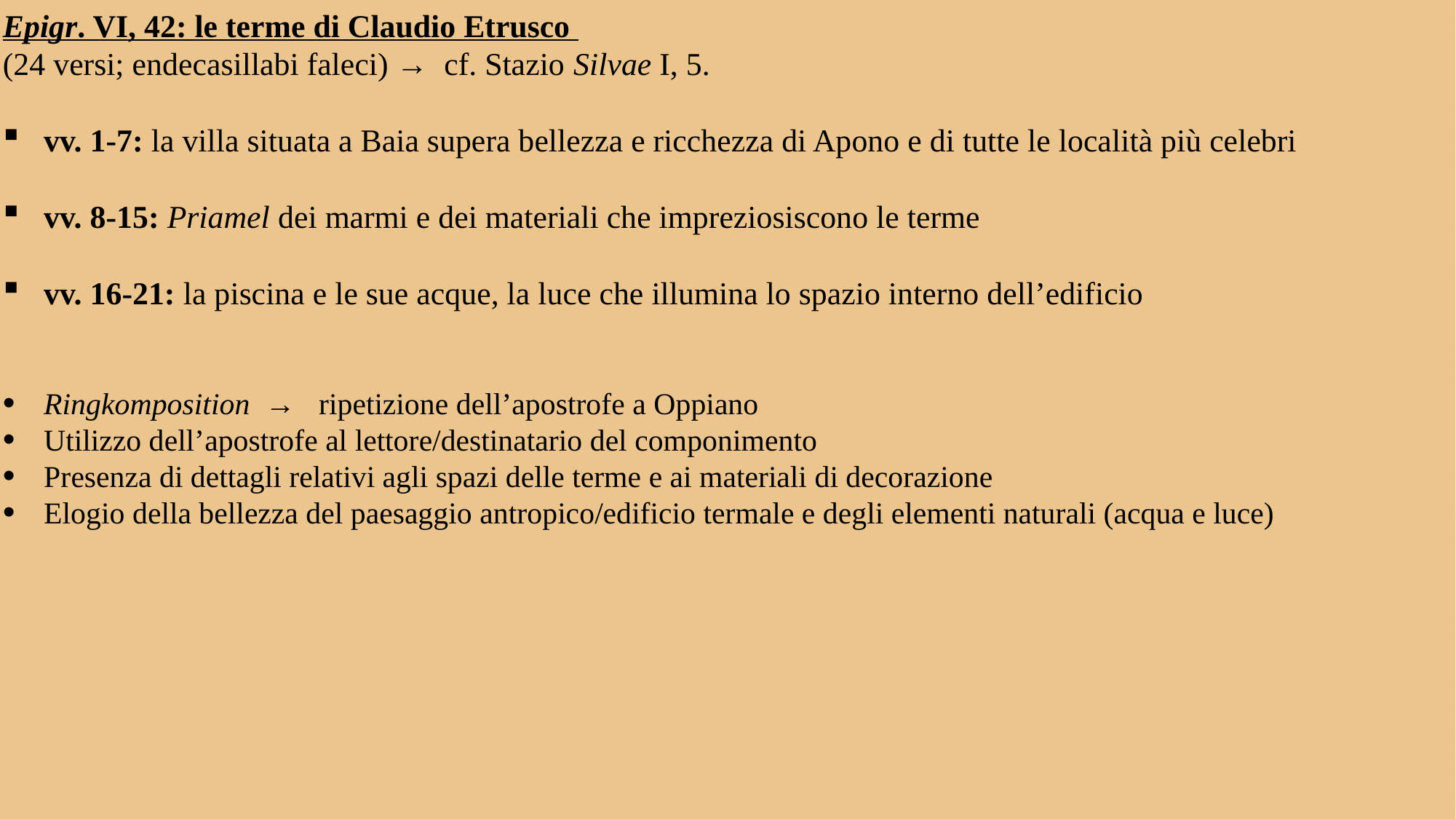

Epigr. VI, 42: le terme di Claudio Etrusco
(24 versi; endecasillabi faleci) →  cf. Stazio Silvae I, 5.

vv. 1-7: la villa situata a Baia supera bellezza e ricchezza di Apono e di tutte le località più celebri

vv. 8-15: Priamel dei marmi e dei materiali che impreziosiscono le terme

vv. 16-21: la piscina e le sue acque, la luce che illumina lo spazio interno dell’edificio

Ringkomposition  →   ripetizione dell’apostrofe a Oppiano
Utilizzo dell’apostrofe al lettore/destinatario del componimento
Presenza di dettagli relativi agli spazi delle terme e ai materiali di decorazione
Elogio della bellezza del paesaggio antropico/edificio termale e degli elementi naturali (acqua e luce)